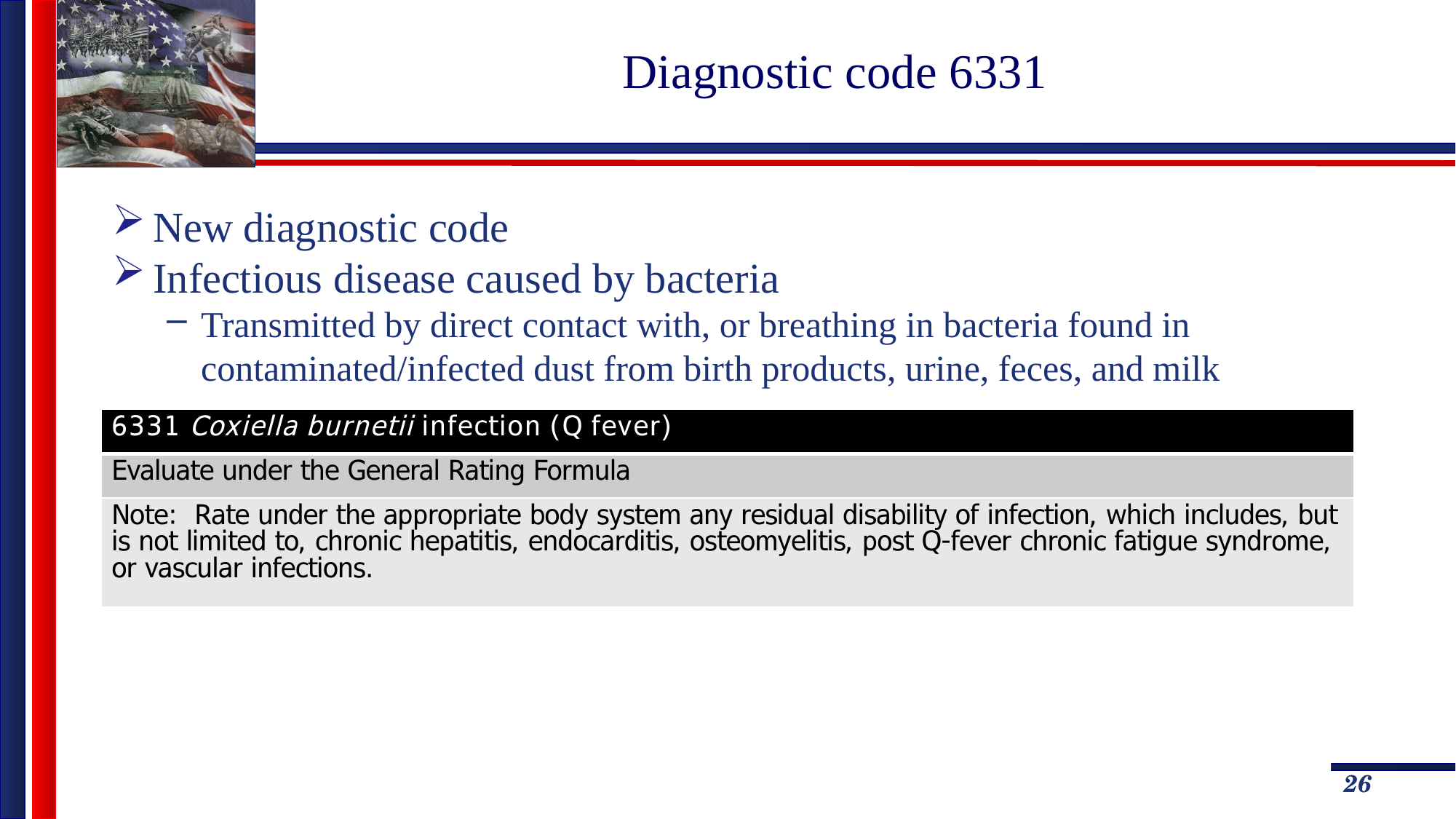

# Diagnostic code 6331
New diagnostic code
Infectious disease caused by bacteria
Transmitted by direct contact with, or breathing in bacteria found in contaminated/infected dust from birth products, urine, feces, and milk
| 6331 Coxiella burnetii infection (Q fever) |
| --- |
| Evaluate under the General Rating Formula |
| Note: Rate under the appropriate body system any residual disability of infection, which includes, but is not limited to, chronic hepatitis, endocarditis, osteomyelitis, post Q-fever chronic fatigue syndrome, or vascular infections. |
26